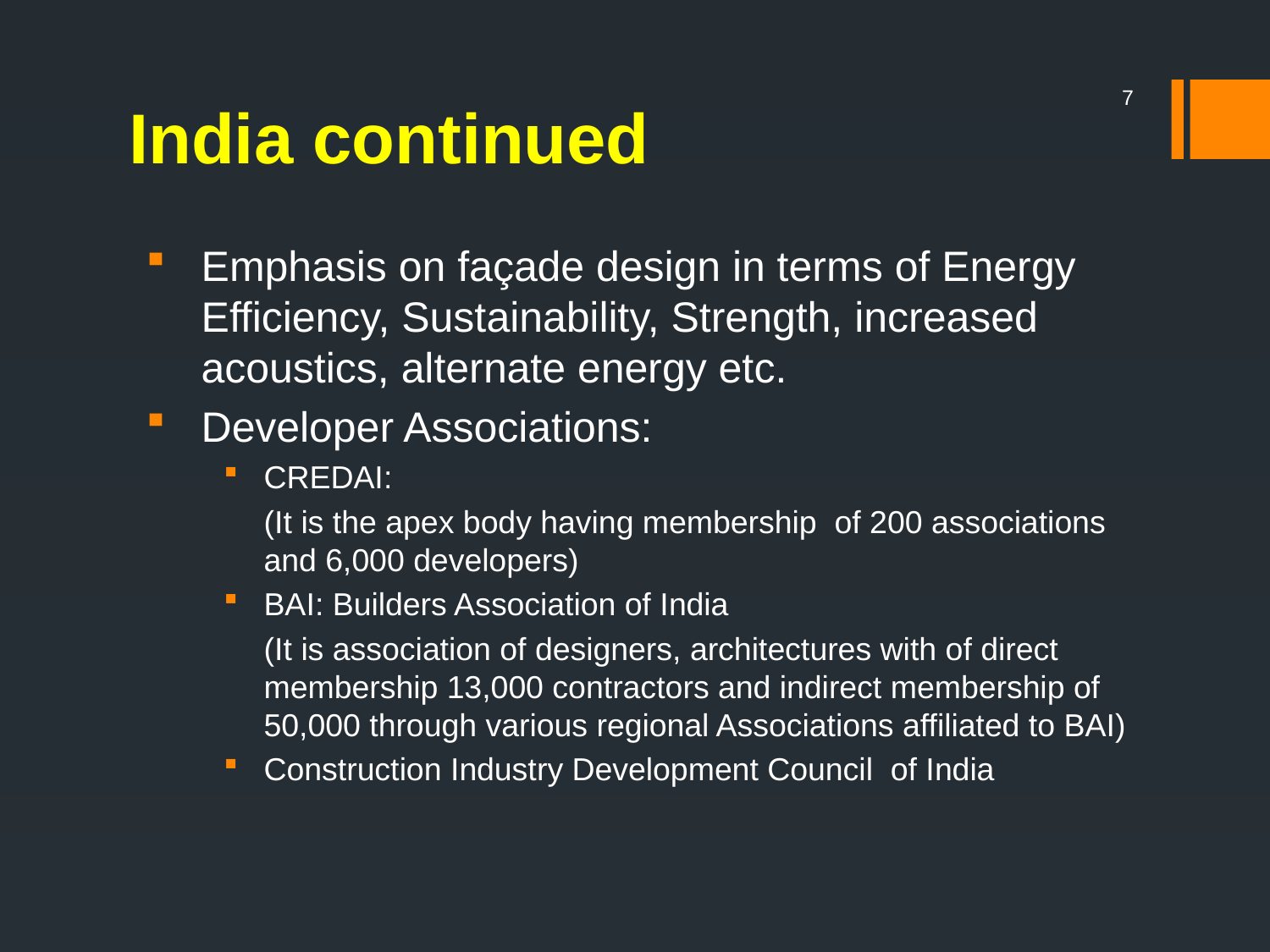

7
# India continued
Emphasis on façade design in terms of Energy Efficiency, Sustainability, Strength, increased acoustics, alternate energy etc.
Developer Associations:
CREDAI:
	(It is the apex body having membership  of 200 associations and 6,000 developers)
BAI: Builders Association of India
	(It is association of designers, architectures with of direct membership 13,000 contractors and indirect membership of 50,000 through various regional Associations affiliated to BAI)
Construction Industry Development Council  of India